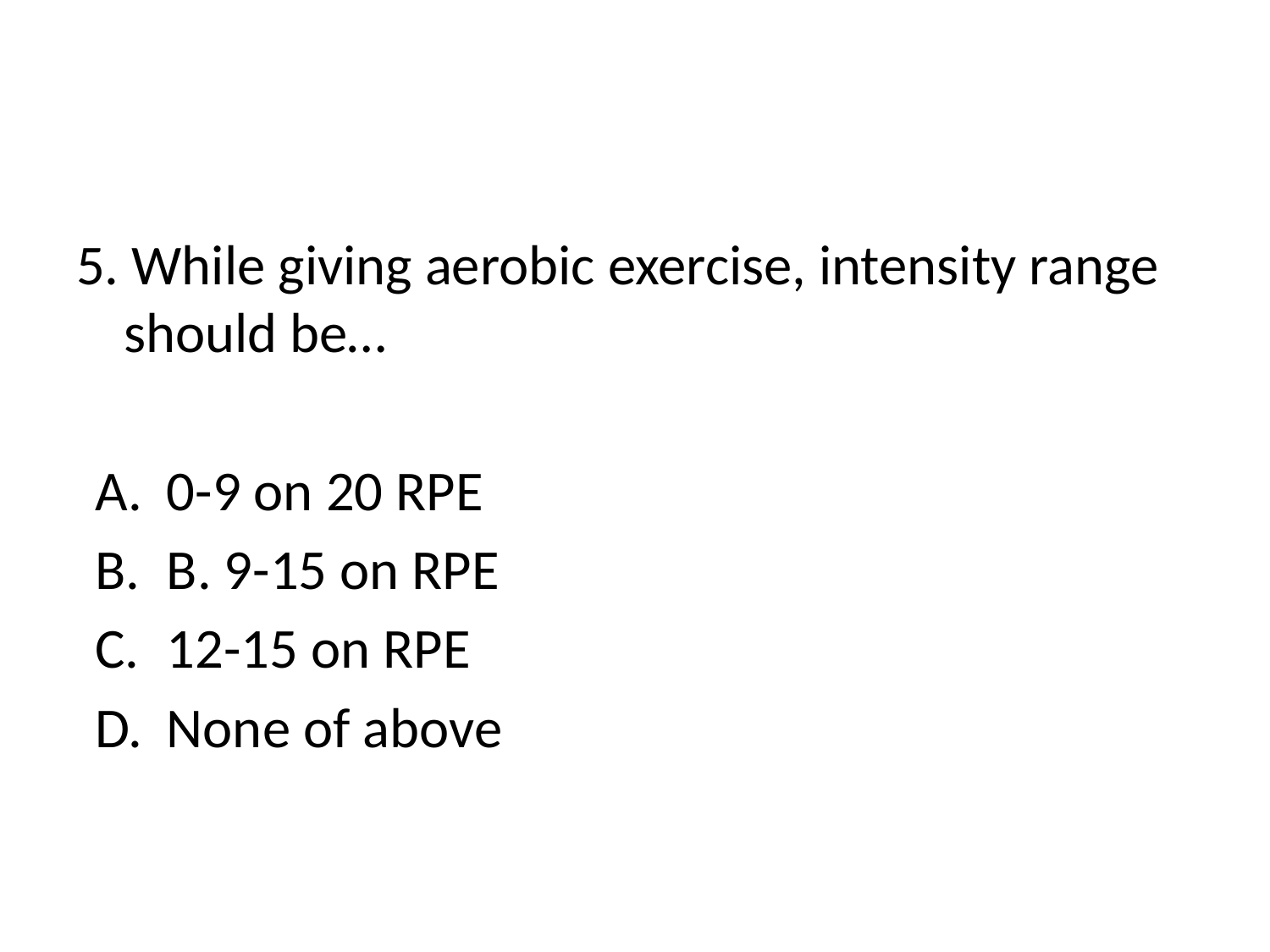

#
5. While giving aerobic exercise, intensity range should be…

0-9 on 20 RPE
B. 9-15 on RPE
12-15 on RPE
None of above